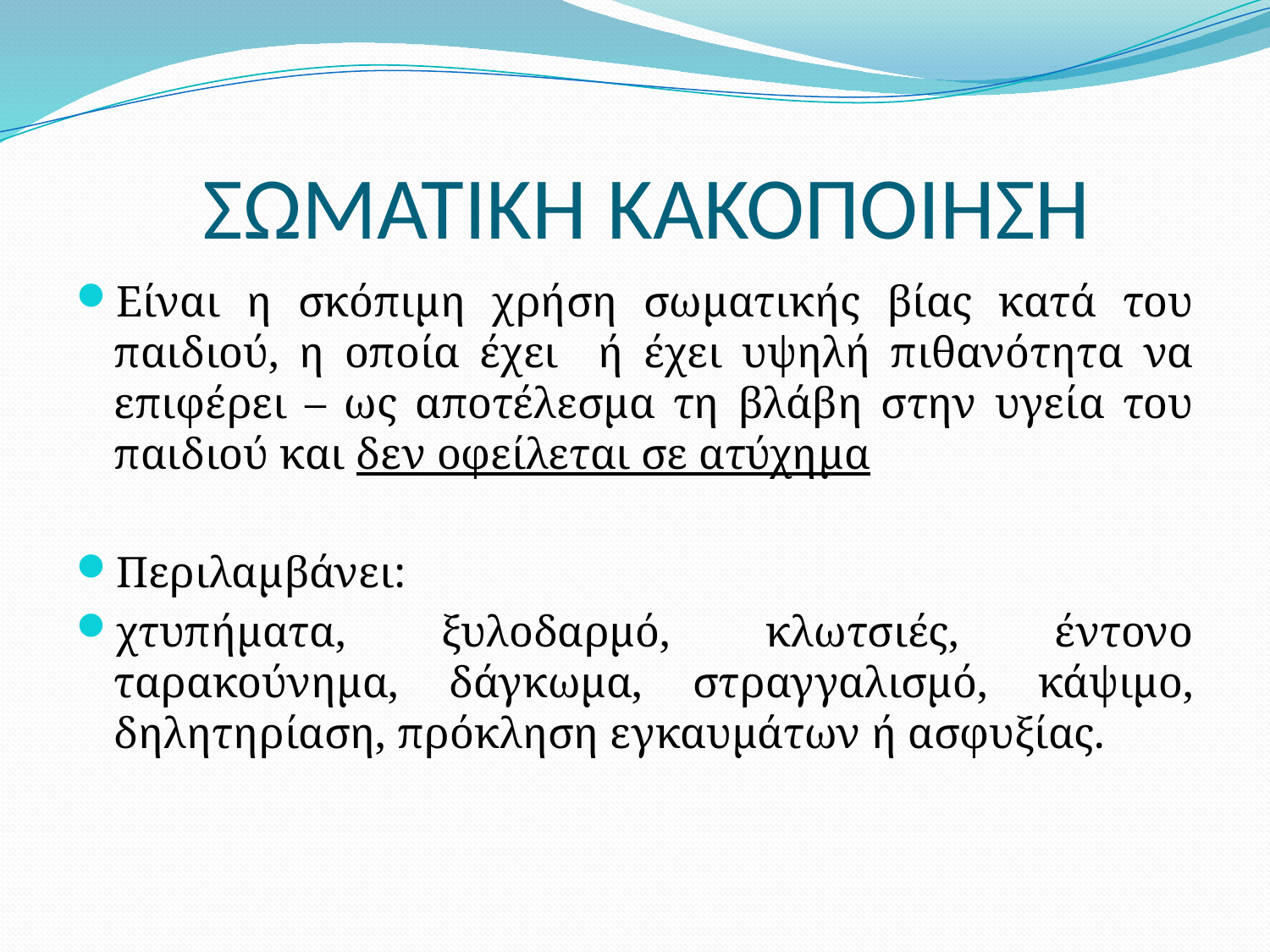

# ΣΩΜΑΤΙΚΗ ΚΑΚΟΠΟΙΗΣΗ
Είναι η σκόπιμη χρήση σωματικής βίας κατά του παιδιού, η οποία έχει  ή έχει υψηλή πιθανότητα να επιφέρει – ως αποτέλεσμα τη βλάβη στην υγεία του παιδιού και δεν οφείλεται σε ατύχημα

Περιλαμβάνει:
χτυπήματα, ξυλοδαρμό, κλωτσιές, έντονο ταρακούνημα, δάγκωμα, στραγγαλισμό, κάψιμο, δηλητηρίαση, πρόκληση εγκαυμάτων ή ασφυξίας.